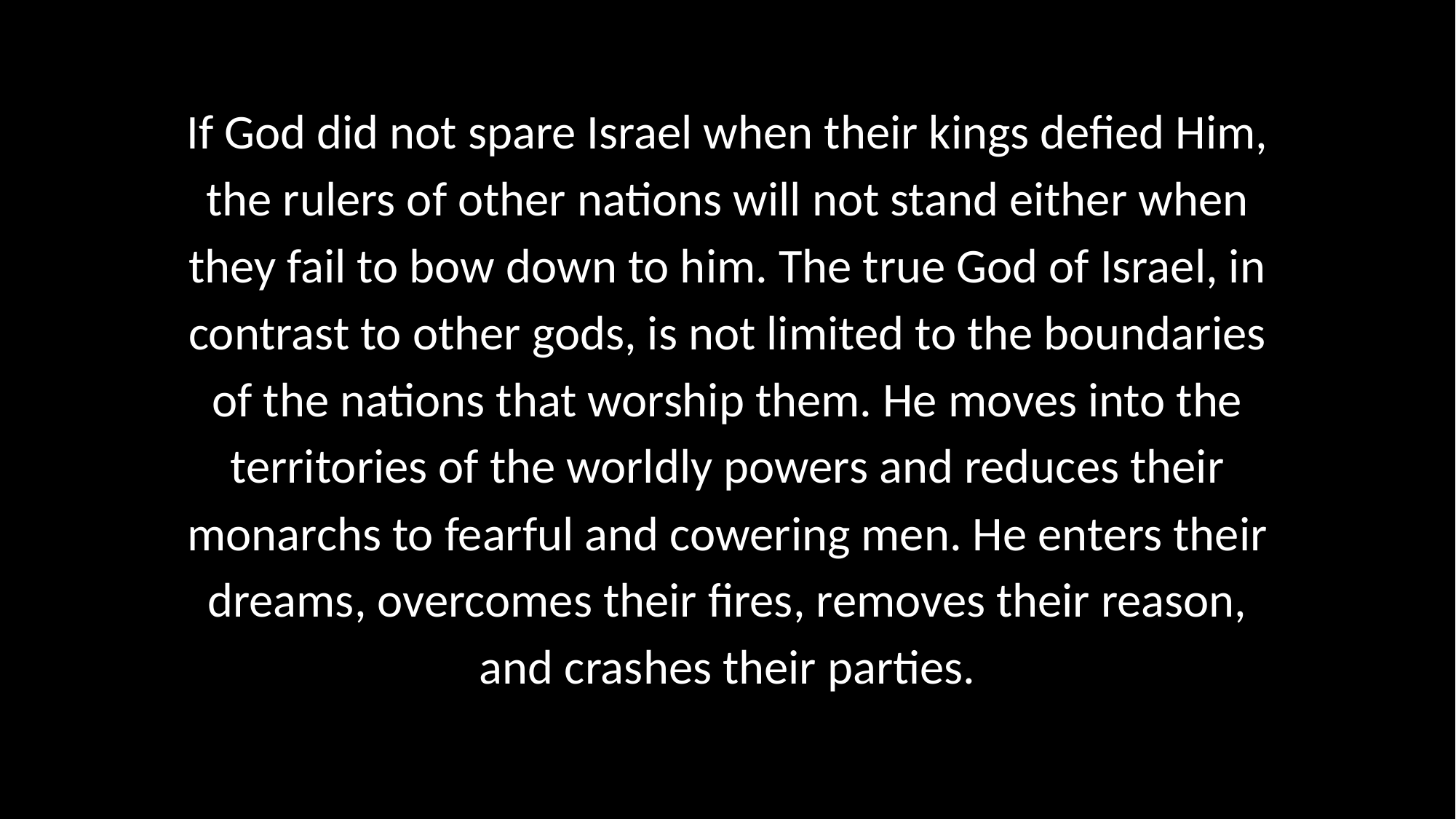

If God did not spare Israel when their kings defied Him, the rulers of other nations will not stand either when they fail to bow down to him. The true God of Israel, in contrast to other gods, is not limited to the boundaries of the nations that worship them. He moves into the territories of the worldly powers and reduces their monarchs to fearful and cowering men. He enters their dreams, overcomes their fires, removes their reason, and crashes their parties.